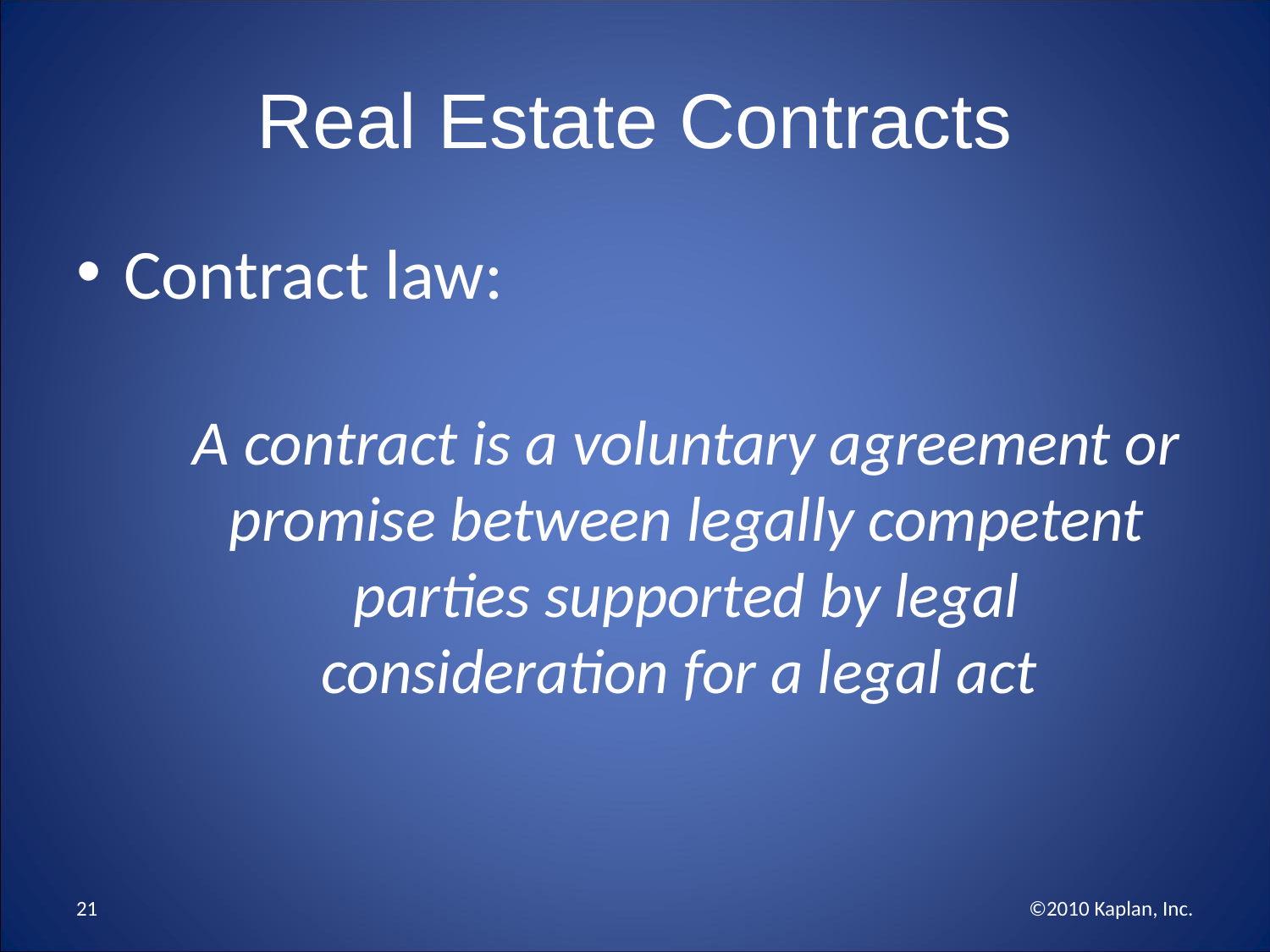

# Real Estate Contracts
Contract law:
A contract is a voluntary agreement or promise between legally competent parties supported by legal consideration for a legal act
21
©2010 Kaplan, Inc.